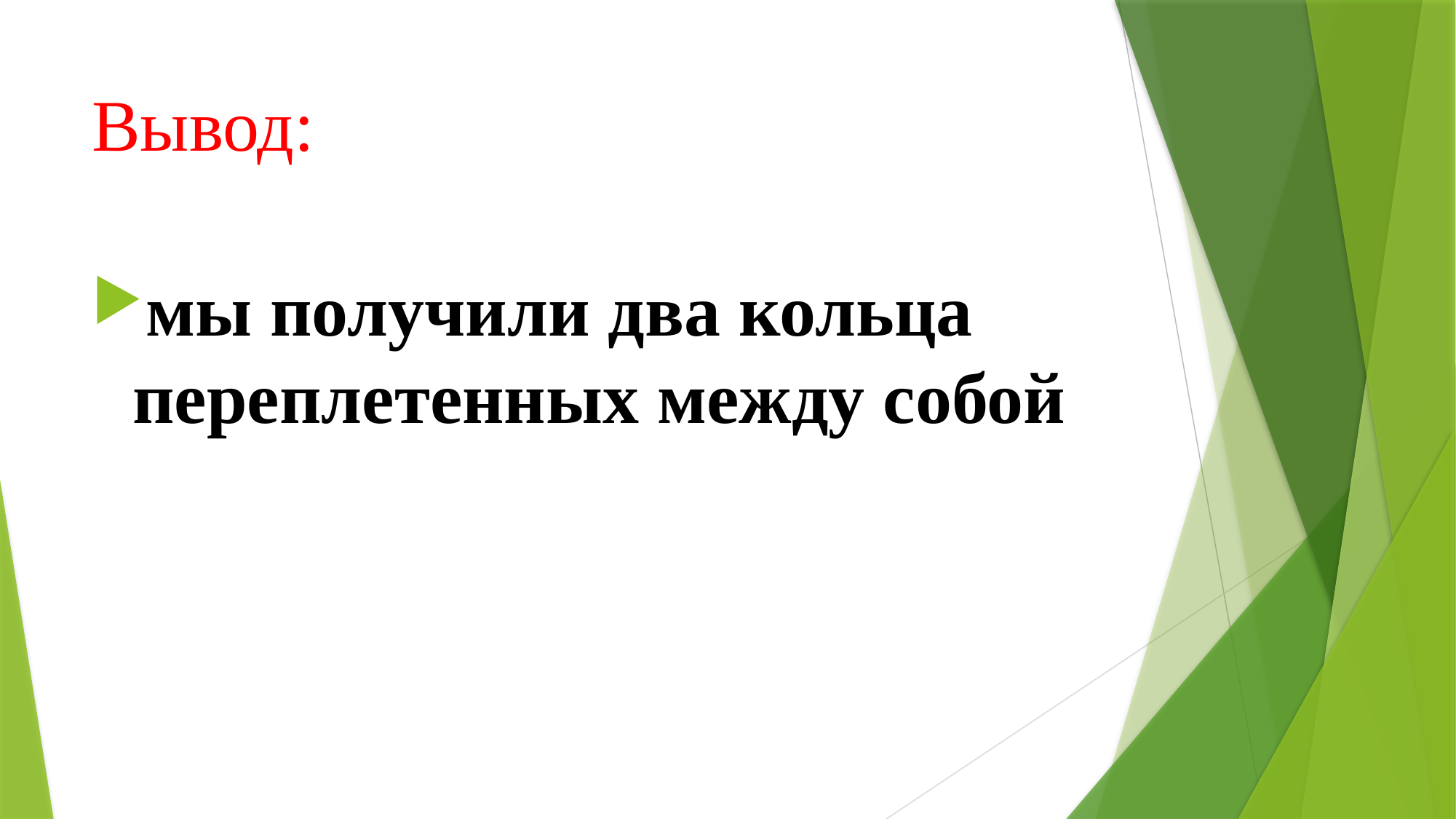

# Вывод:
мы получили два кольца переплетенных между собой